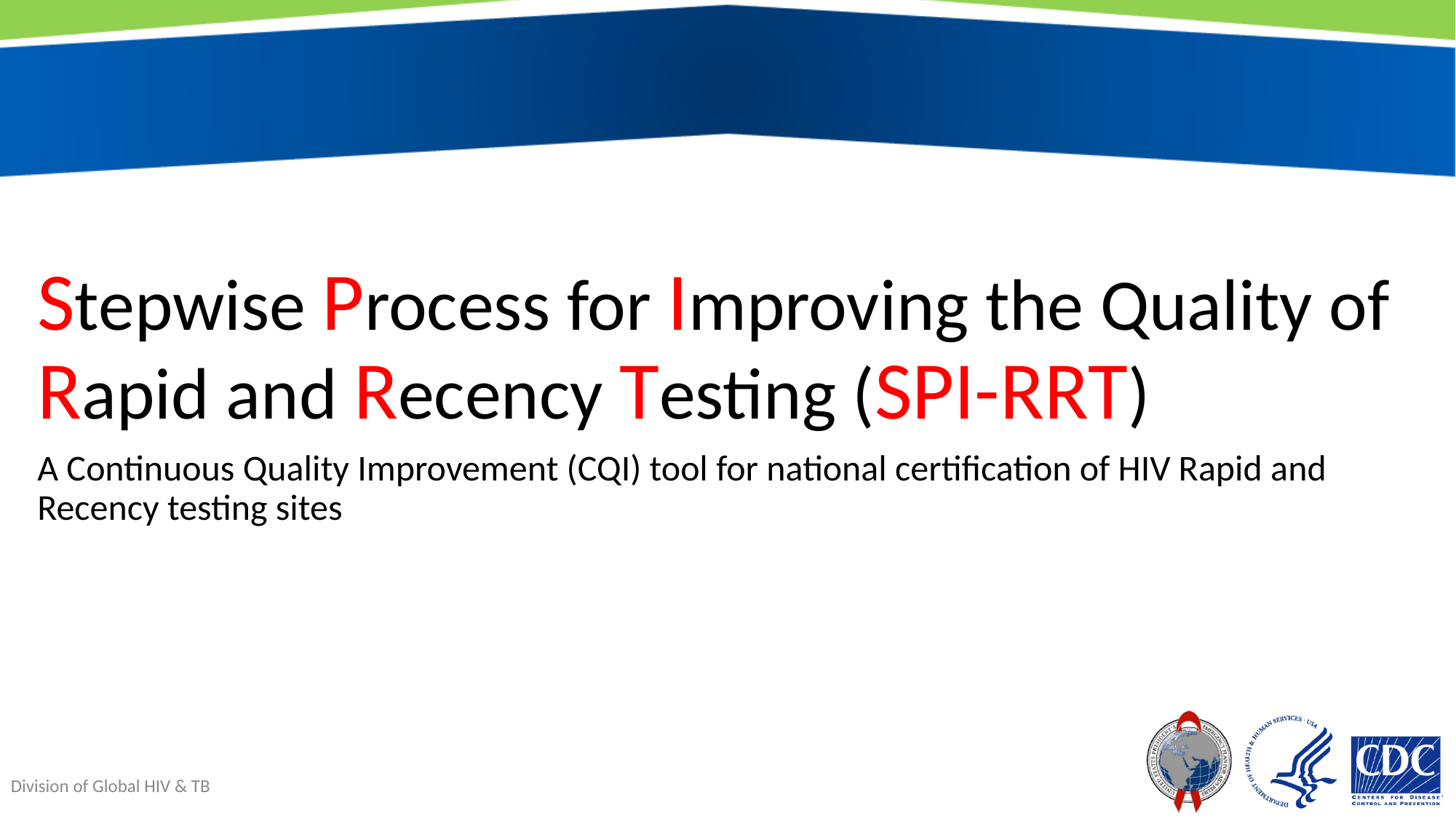

# Stepwise Process for Improving the Quality of Rapid and Recency Testing (SPI-RRT)
A Continuous Quality Improvement (CQI) tool for national certification of HIV Rapid and Recency testing sites